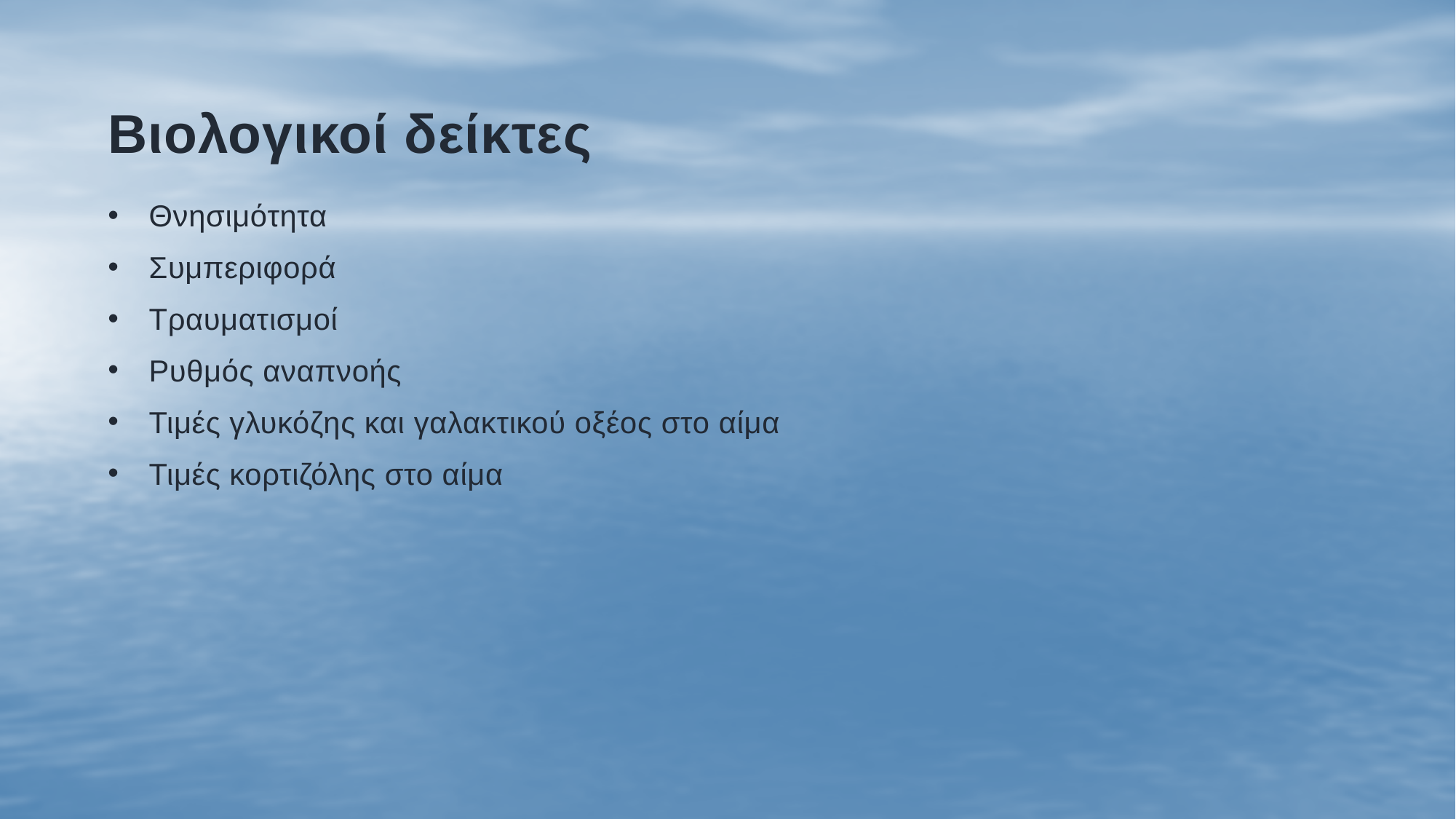

# Βιολογικοί δείκτες
Θνησιμότητα
Συμπεριφορά
Τραυματισμοί
Ρυθμός αναπνοής
Τιμές γλυκόζης και γαλακτικού οξέος στο αίμα
Τιμές κορτιζόλης στο αίμα